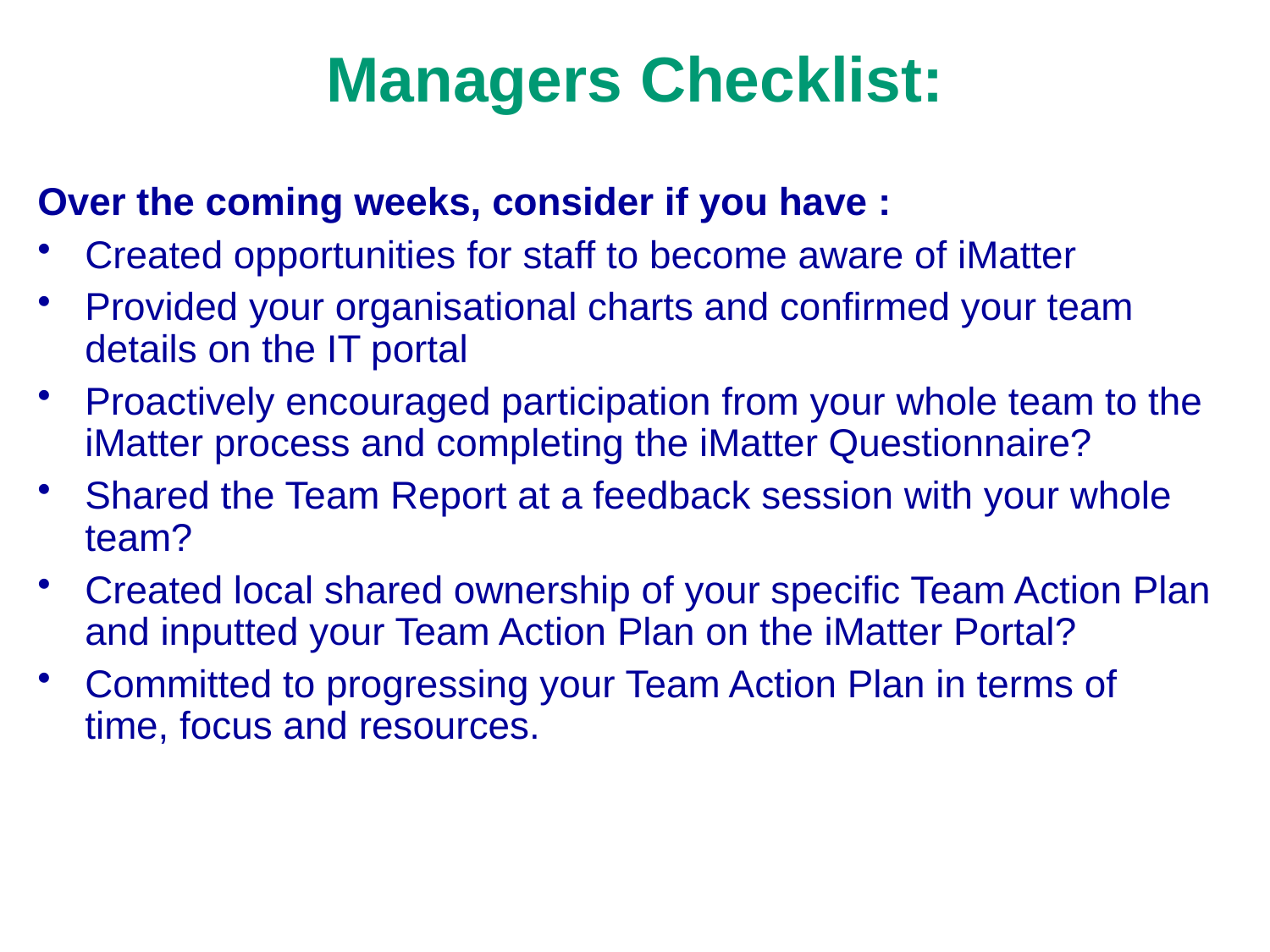

# Managers Checklist:
Over the coming weeks, consider if you have :
Created opportunities for staff to become aware of iMatter
Provided your organisational charts and confirmed your team details on the IT portal
Proactively encouraged participation from your whole team to the iMatter process and completing the iMatter Questionnaire?
Shared the Team Report at a feedback session with your whole team?
Created local shared ownership of your specific Team Action Plan and inputted your Team Action Plan on the iMatter Portal?
Committed to progressing your Team Action Plan in terms of time, focus and resources.